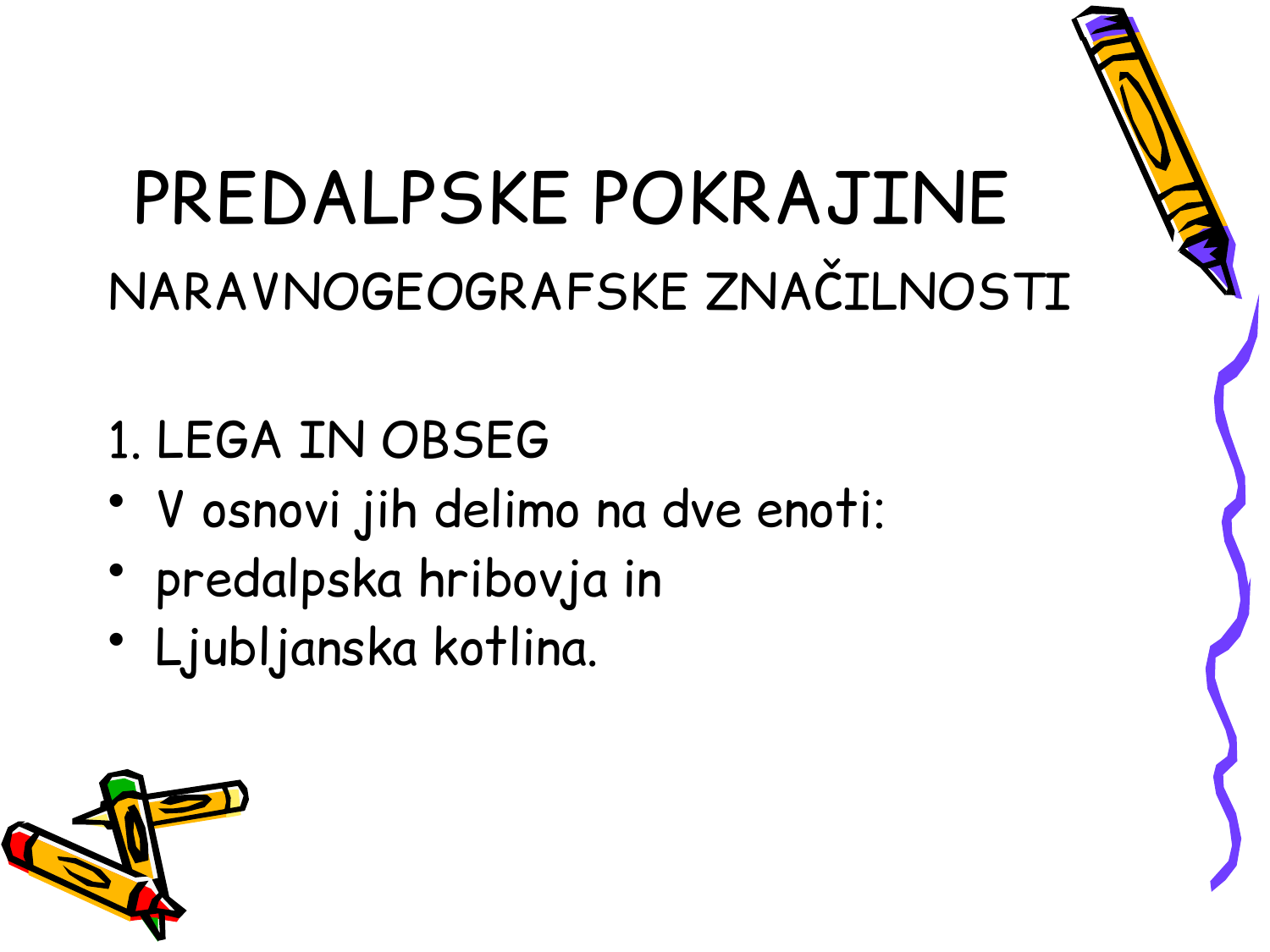

# PREDALPSKE POKRAJINE
NARAVNOGEOGRAFSKE ZNAČILNOSTI

1. LEGA IN OBSEG
V osnovi jih delimo na dve enoti:
predalpska hribovja in
Ljubljanska kotlina.